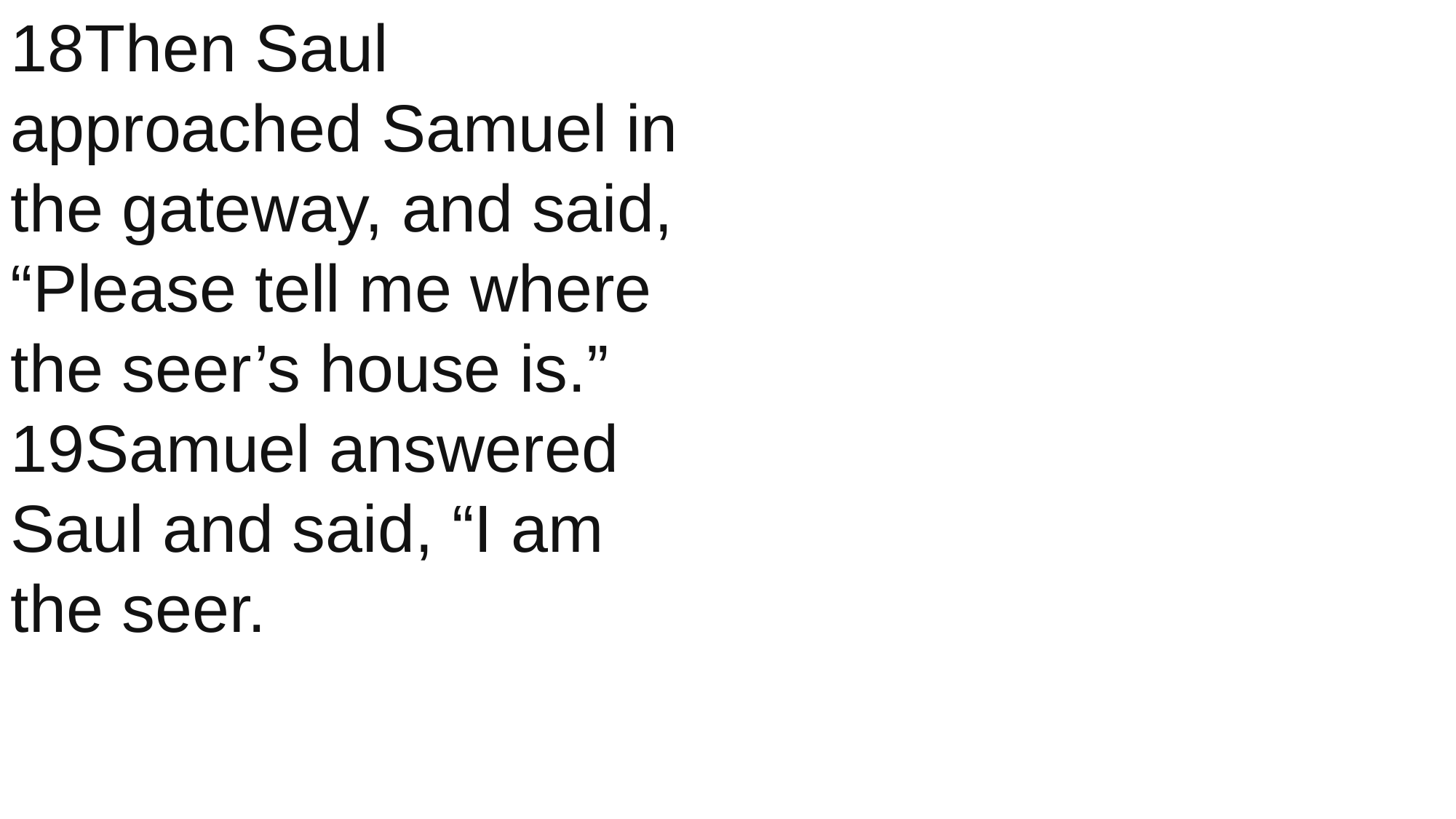

18Then Saul approached Samuel in the gateway, and said, “Please tell me where the seer’s house is.”
19Samuel answered Saul and said, “I am the seer.

1 Samuel